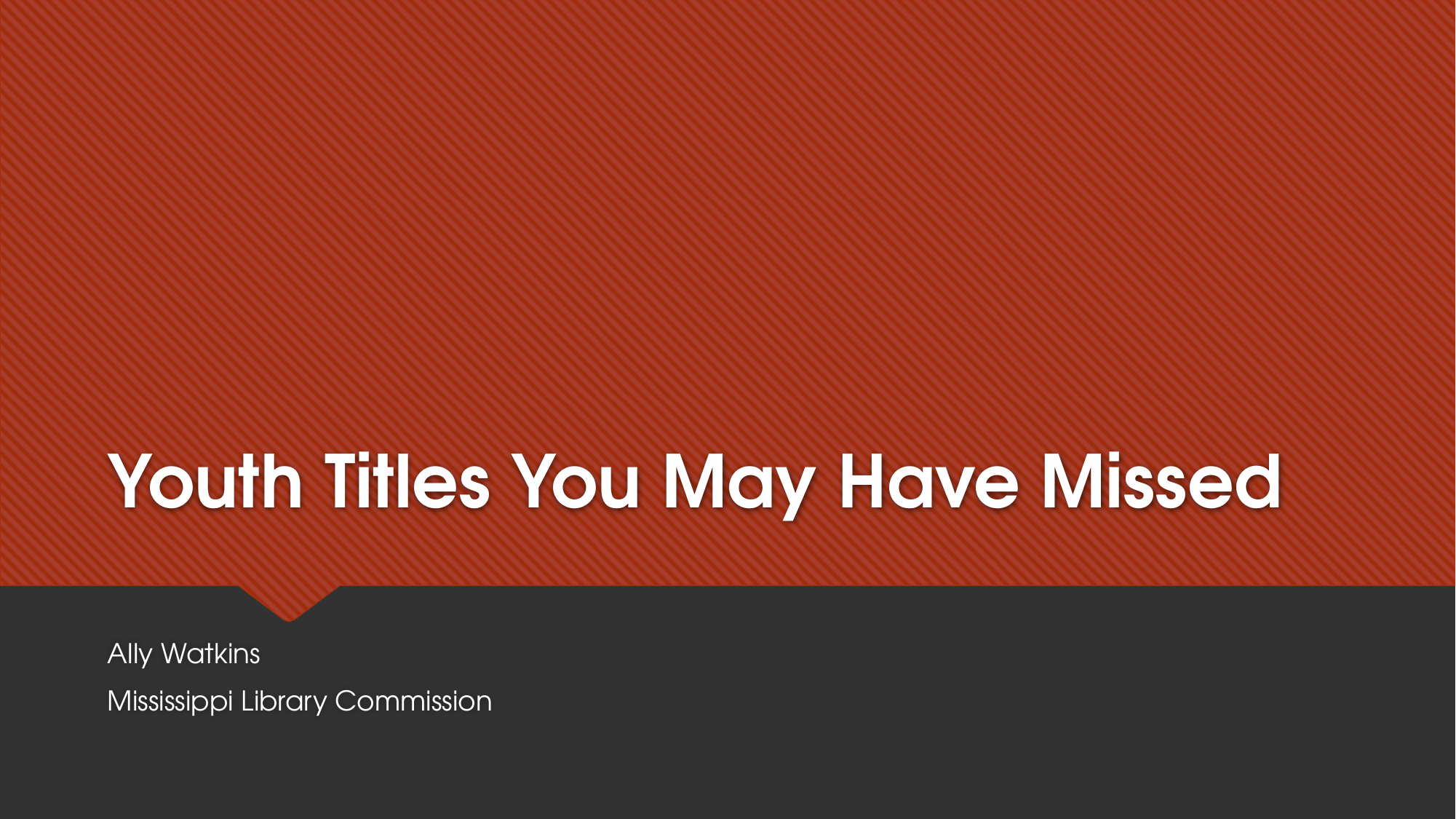

# Youth Titles You May Have Missed
Ally Watkins
Mississippi Library Commission